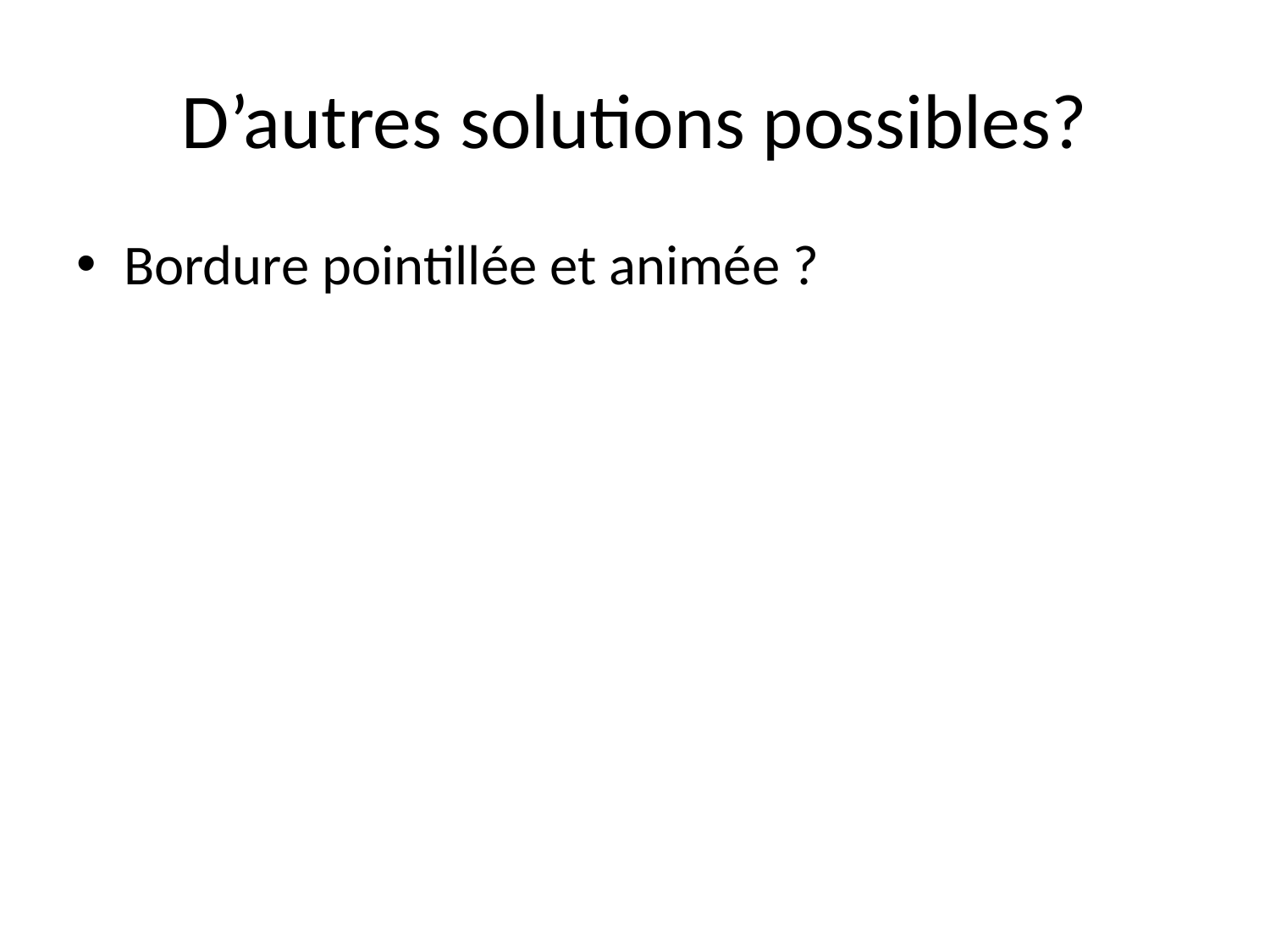

# D’autres solutions possibles?
Bordure pointillée et animée ?